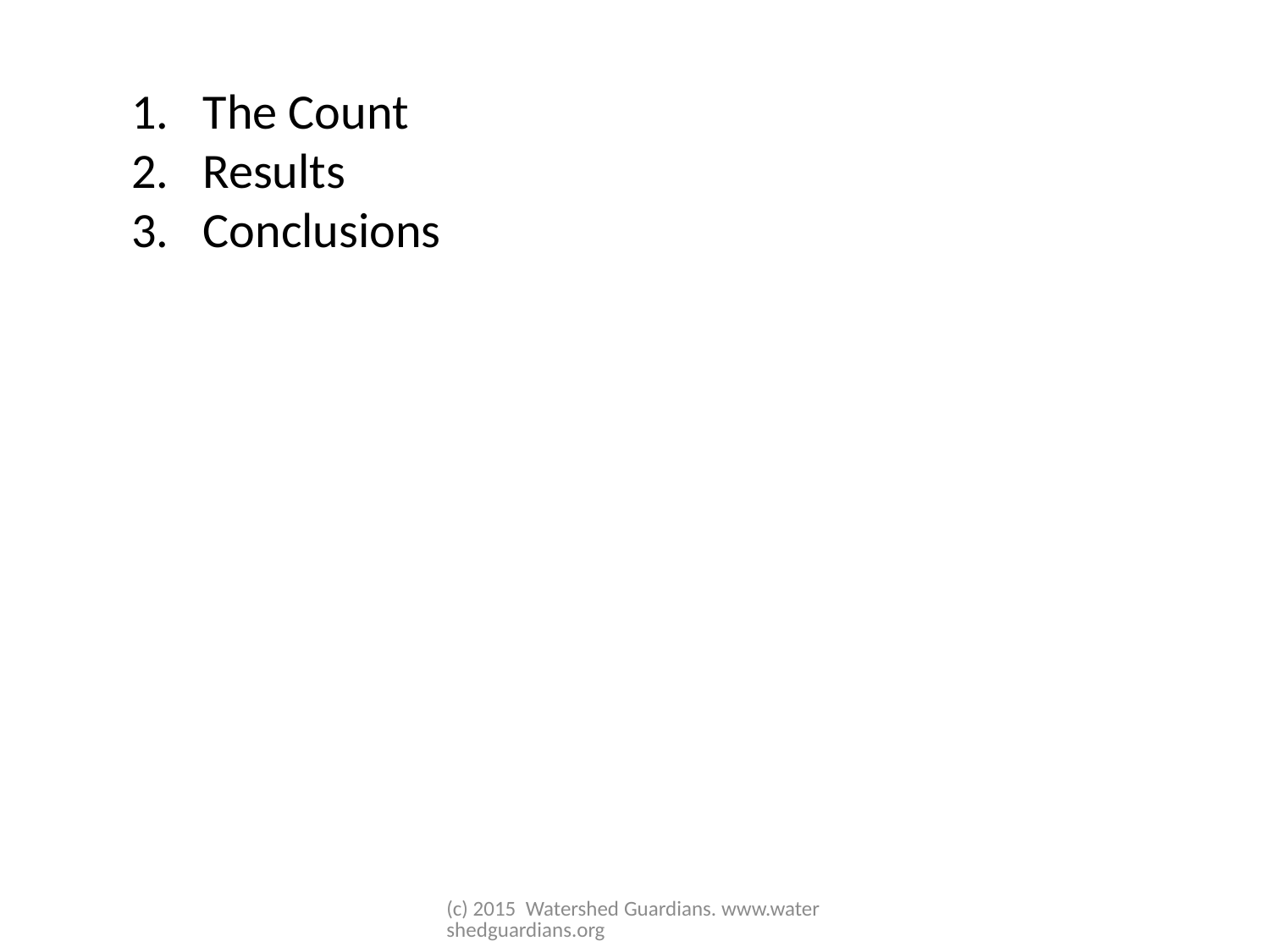

The Count
Results
Conclusions

(c) 2015  Watershed Guardians. www.watershedguardians.org